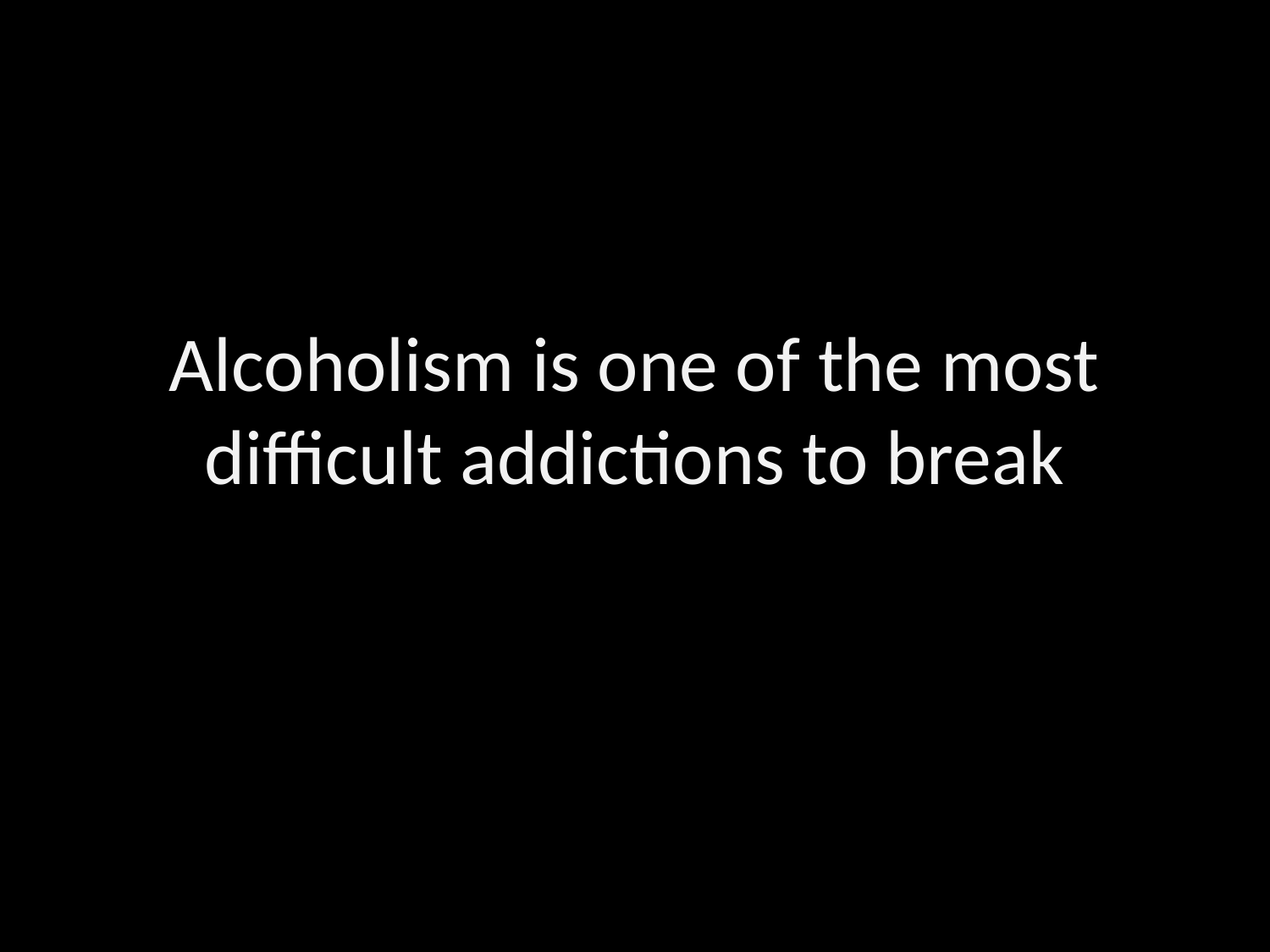

# Alcoholism is one of the most difficult addictions to break